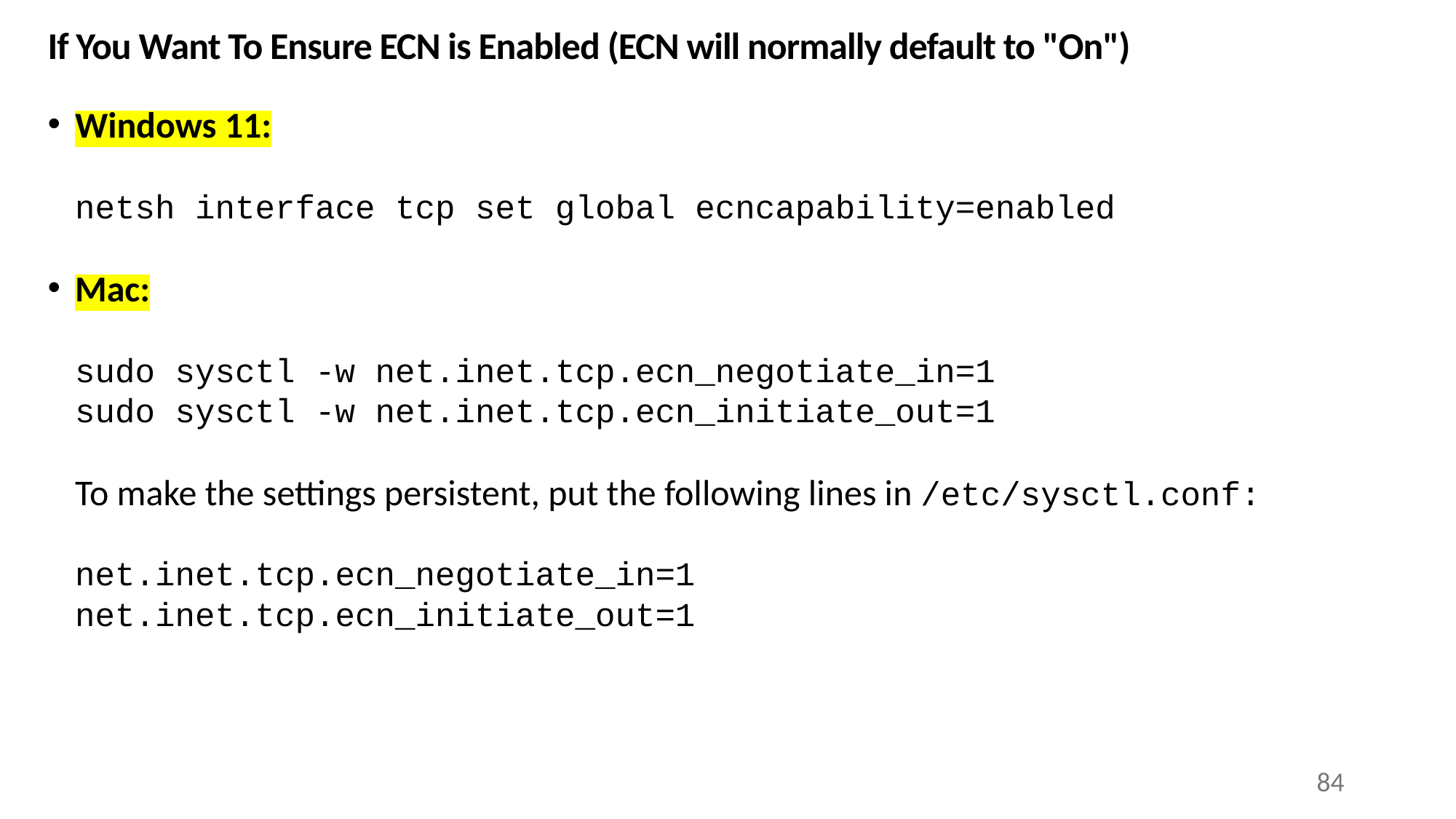

# If You Want To Ensure ECN is Enabled (ECN will normally default to "On")
Windows 11:
netsh interface tcp set global ecncapability=enabled
Mac:
sudo sysctl -w net.inet.tcp.ecn_negotiate_in=1
sudo sysctl -w net.inet.tcp.ecn_initiate_out=1

To make the settings persistent, put the following lines in /etc/sysctl.conf:
net.inet.tcp.ecn_negotiate_in=1
net.inet.tcp.ecn_initiate_out=1
84